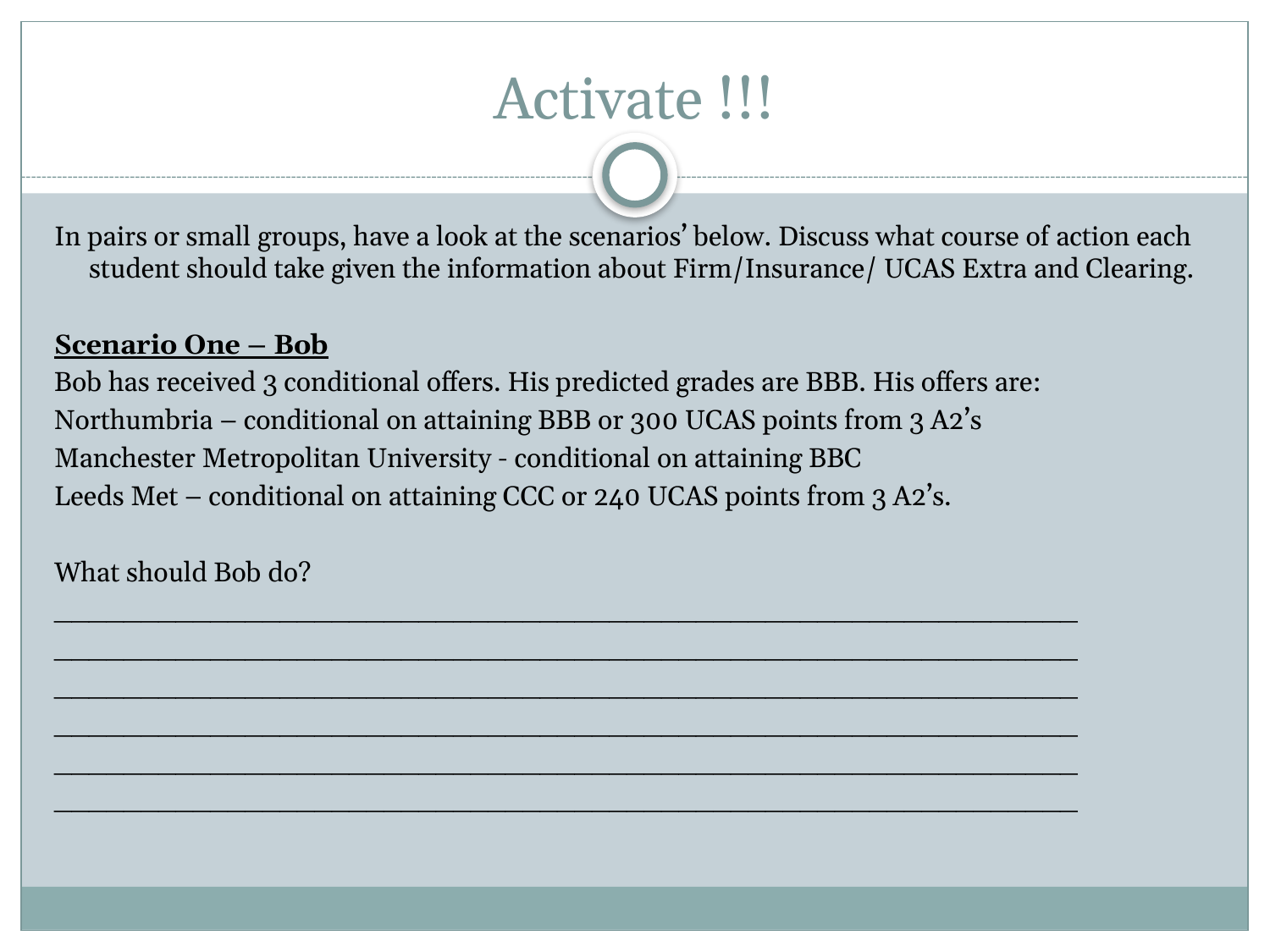

# Activate !!!
In pairs or small groups, have a look at the scenarios’ below. Discuss what course of action each student should take given the information about Firm/Insurance/ UCAS Extra and Clearing.

Scenario One – Bob
Bob has received 3 conditional offers. His predicted grades are BBB. His offers are:
Northumbria – conditional on attaining BBB or 300 UCAS points from 3 A2’s
Manchester Metropolitan University - conditional on attaining BBC
Leeds Met – conditional on attaining CCC or 240 UCAS points from 3 A2’s.

What should Bob do?
___________________________________________________________
___________________________________________________________
___________________________________________________________
___________________________________________________________
___________________________________________________________
___________________________________________________________